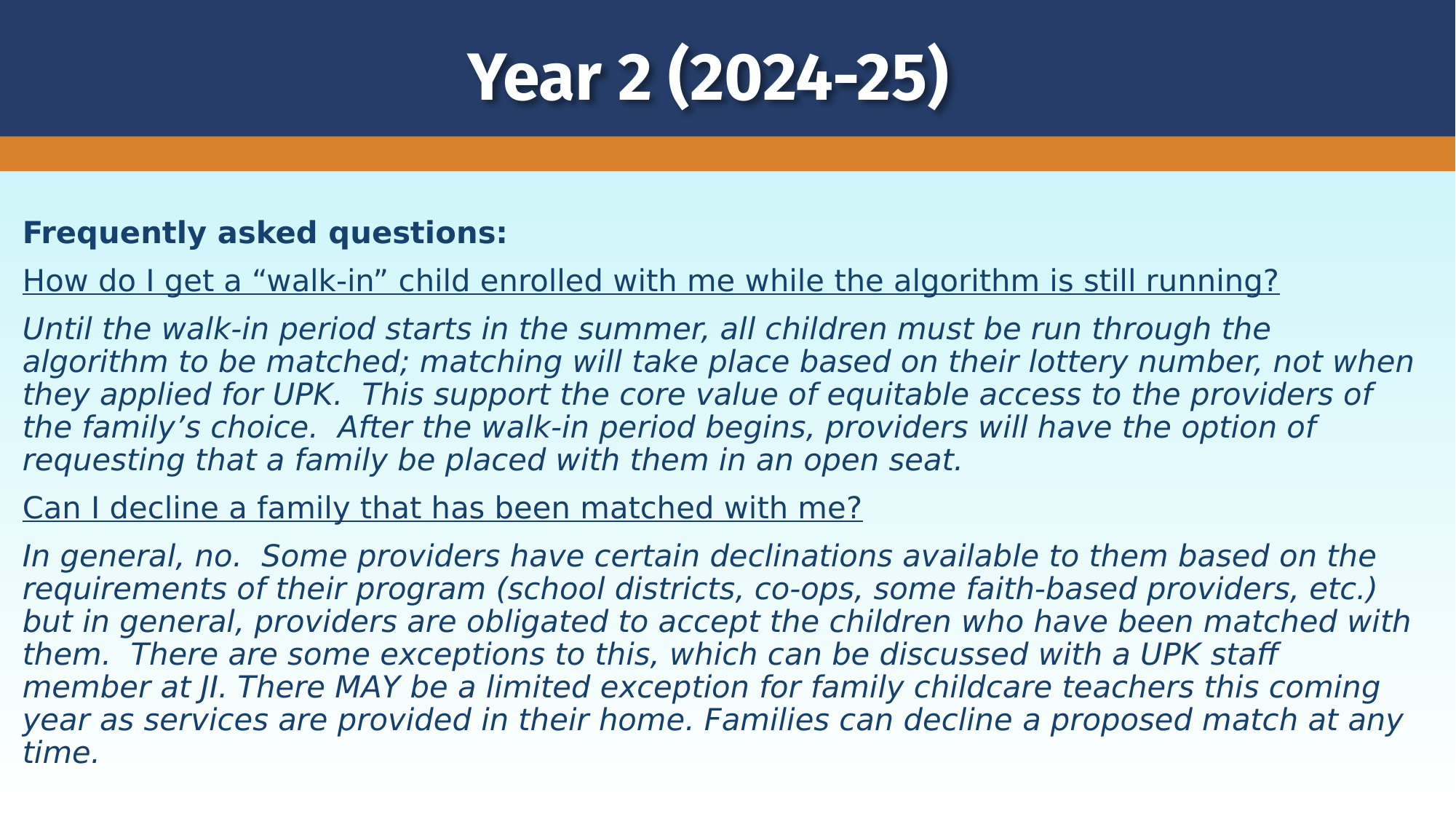

Year 2 (2024-25)

Frequently asked questions:
How do I get a “walk-in” child enrolled with me while the algorithm is still running?
Until the walk-in period starts in the summer, all children must be run through the algorithm to be matched; matching will take place based on their lottery number, not when they applied for UPK.  This support the core value of equitable access to the providers of the family’s choice.  After the walk-in period begins, providers will have the option of requesting that a family be placed with them in an open seat.
Can I decline a family that has been matched with me?
In general, no.  Some providers have certain declinations available to them based on the requirements of their program (school districts, co-ops, some faith-based providers, etc.) but in general, providers are obligated to accept the children who have been matched with them.  There are some exceptions to this, which can be discussed with a UPK staff member at JI. There MAY be a limited exception for family childcare teachers this coming year as services are provided in their home. Families can decline a proposed match at any time.